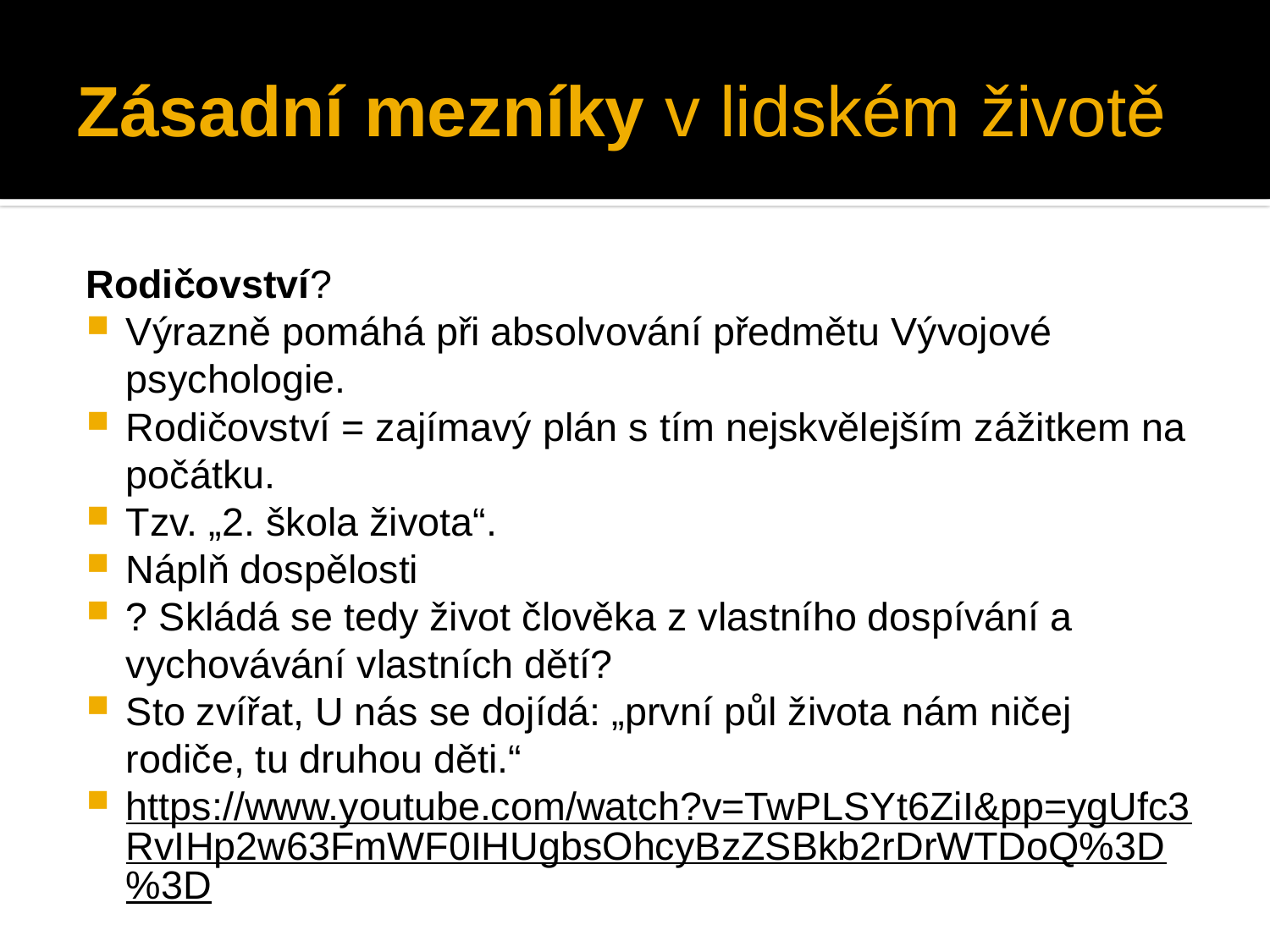

# Zásadní mezníky v lidském životě
Rodičovství?
Výrazně pomáhá při absolvování předmětu Vývojové psychologie.
Rodičovství = zajímavý plán s tím nejskvělejším zážitkem na počátku.
Tzv. „2. škola života“.
Náplň dospělosti
? Skládá se tedy život člověka z vlastního dospívání a vychovávání vlastních dětí?
Sto zvířat, U nás se dojídá: „první půl života nám ničej rodiče, tu druhou děti.“
https://www.youtube.com/watch?v=TwPLSYt6ZiI&pp=ygUfc3RvIHp2w63FmWF0IHUgbsOhcyBzZSBkb2rDrWTDoQ%3D%3D